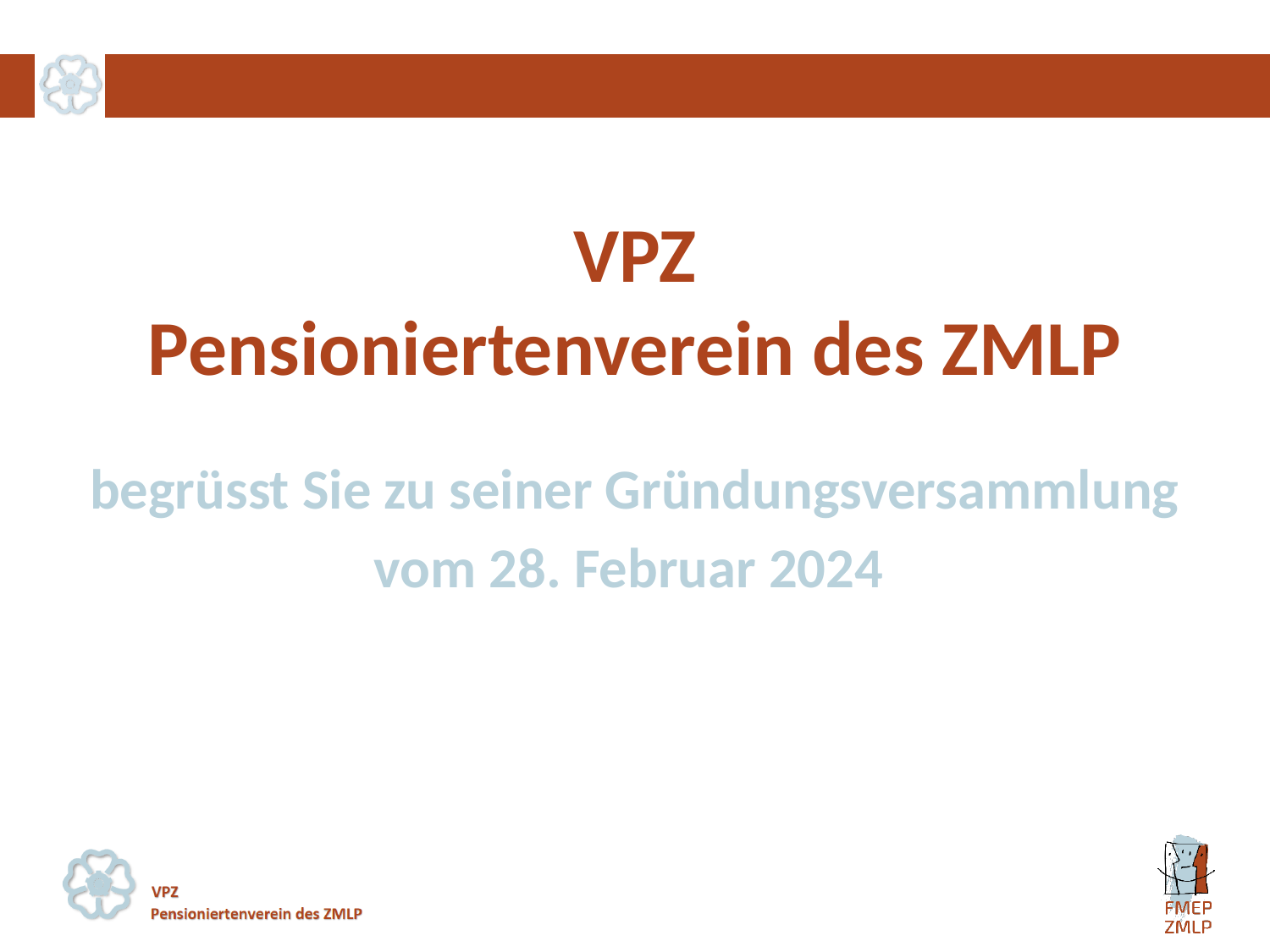

# VPZ Pensioniertenverein des ZMLP
begrüsst Sie zu seiner Gründungsversammlung
vom 28. Februar 2024